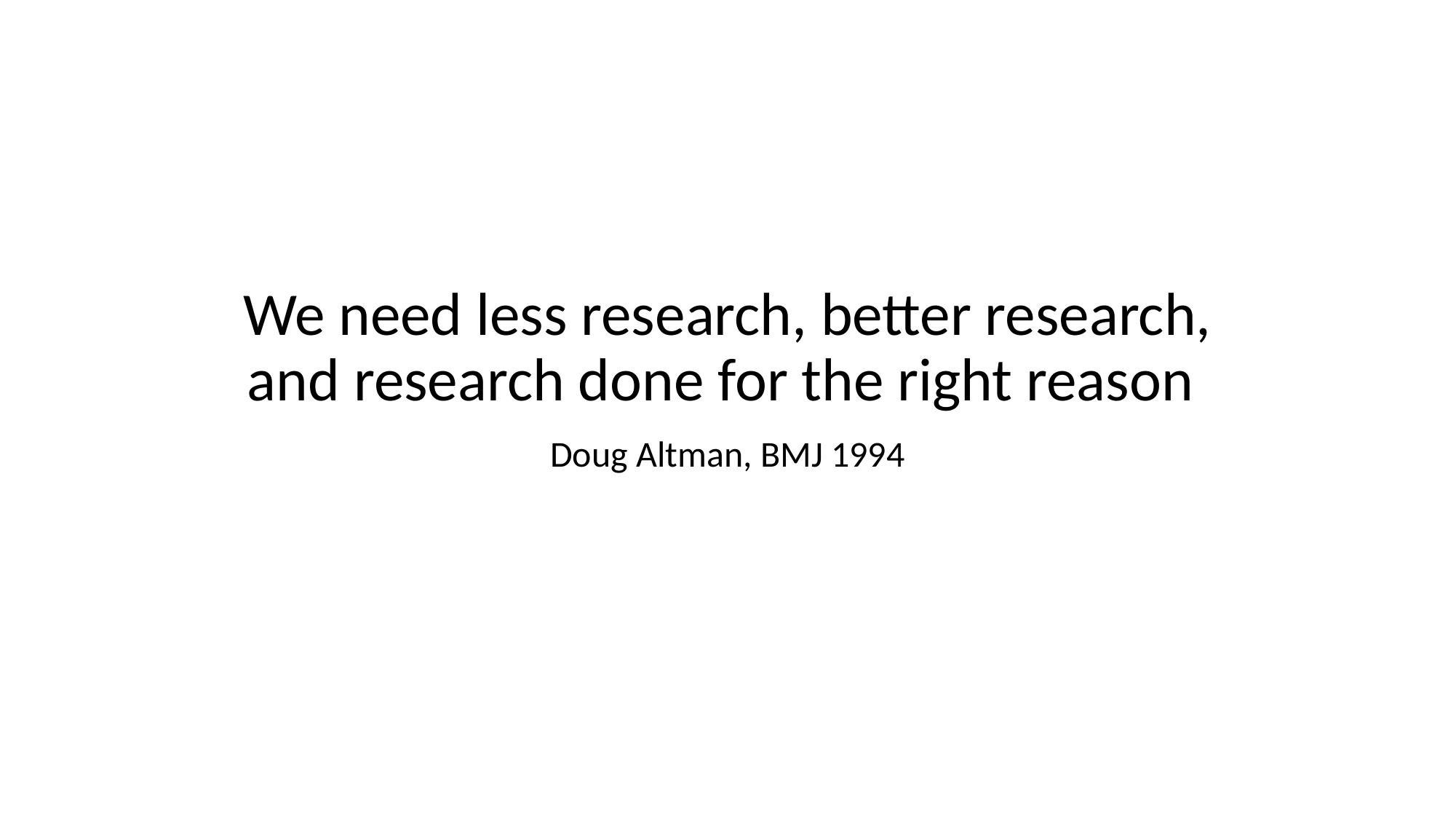

# We need less research, better research, and research done for the right reason
Doug Altman, BMJ 1994